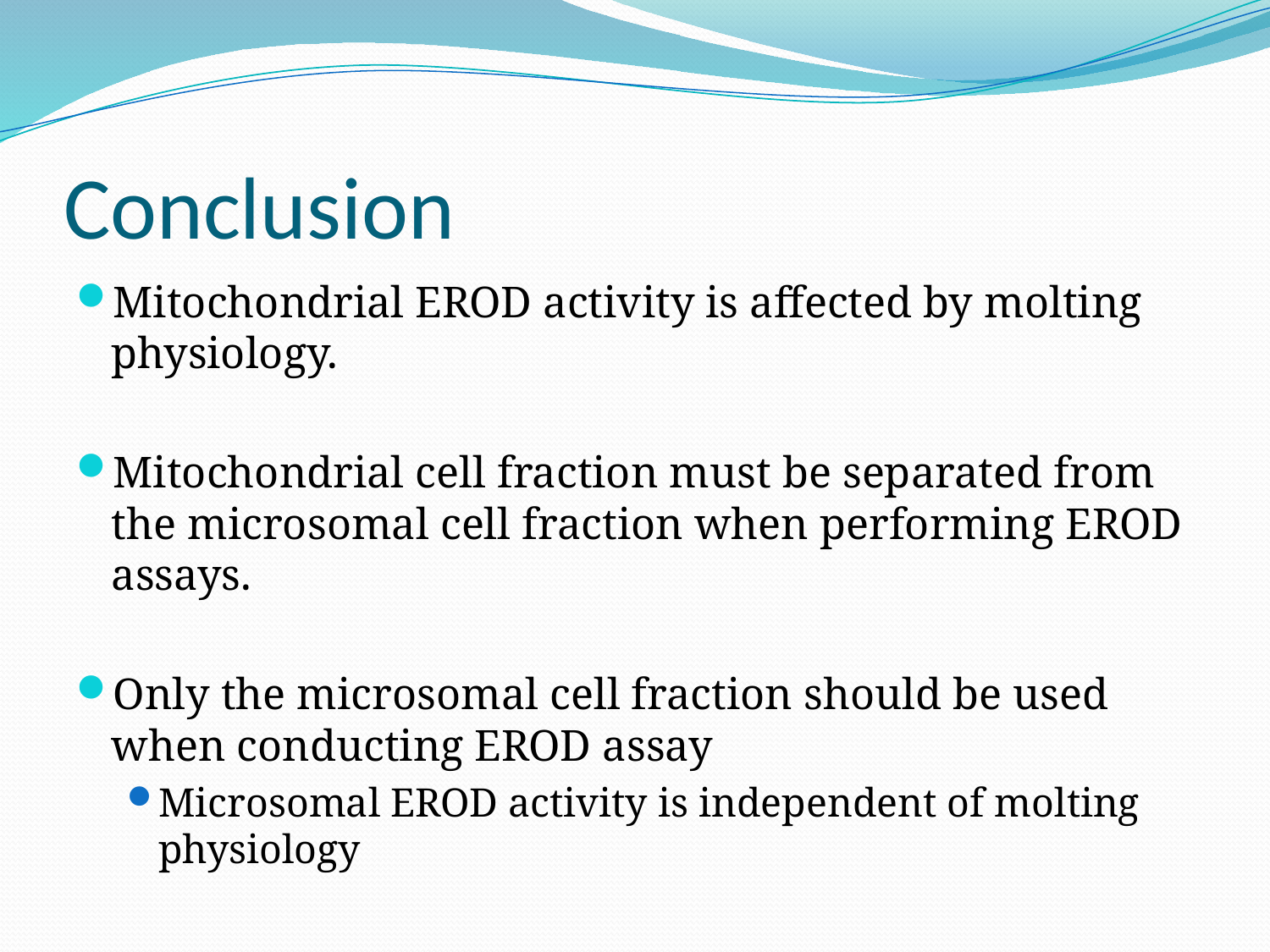

# Conclusion
Mitochondrial EROD activity is affected by molting physiology.

Mitochondrial cell fraction must be separated from the microsomal cell fraction when performing EROD assays.

Only the microsomal cell fraction should be used when conducting EROD assay
Microsomal EROD activity is independent of molting physiology